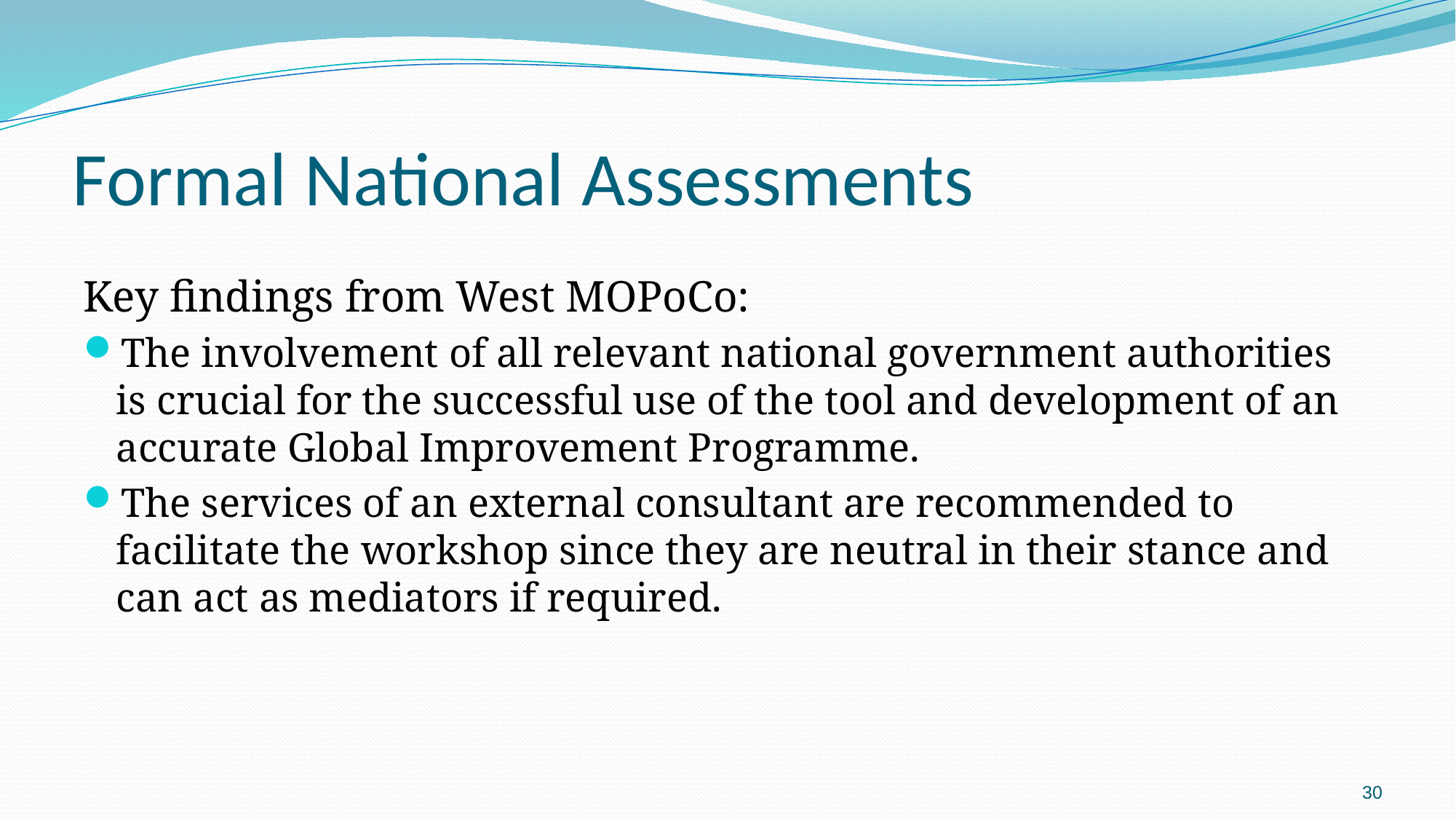

# Formal National Assessments
Key findings from West MOPoCo:
The involvement of all relevant national government authorities is crucial for the successful use of the tool and development of an accurate Global Improvement Programme.
The services of an external consultant are recommended to facilitate the workshop since they are neutral in their stance and can act as mediators if required.
30